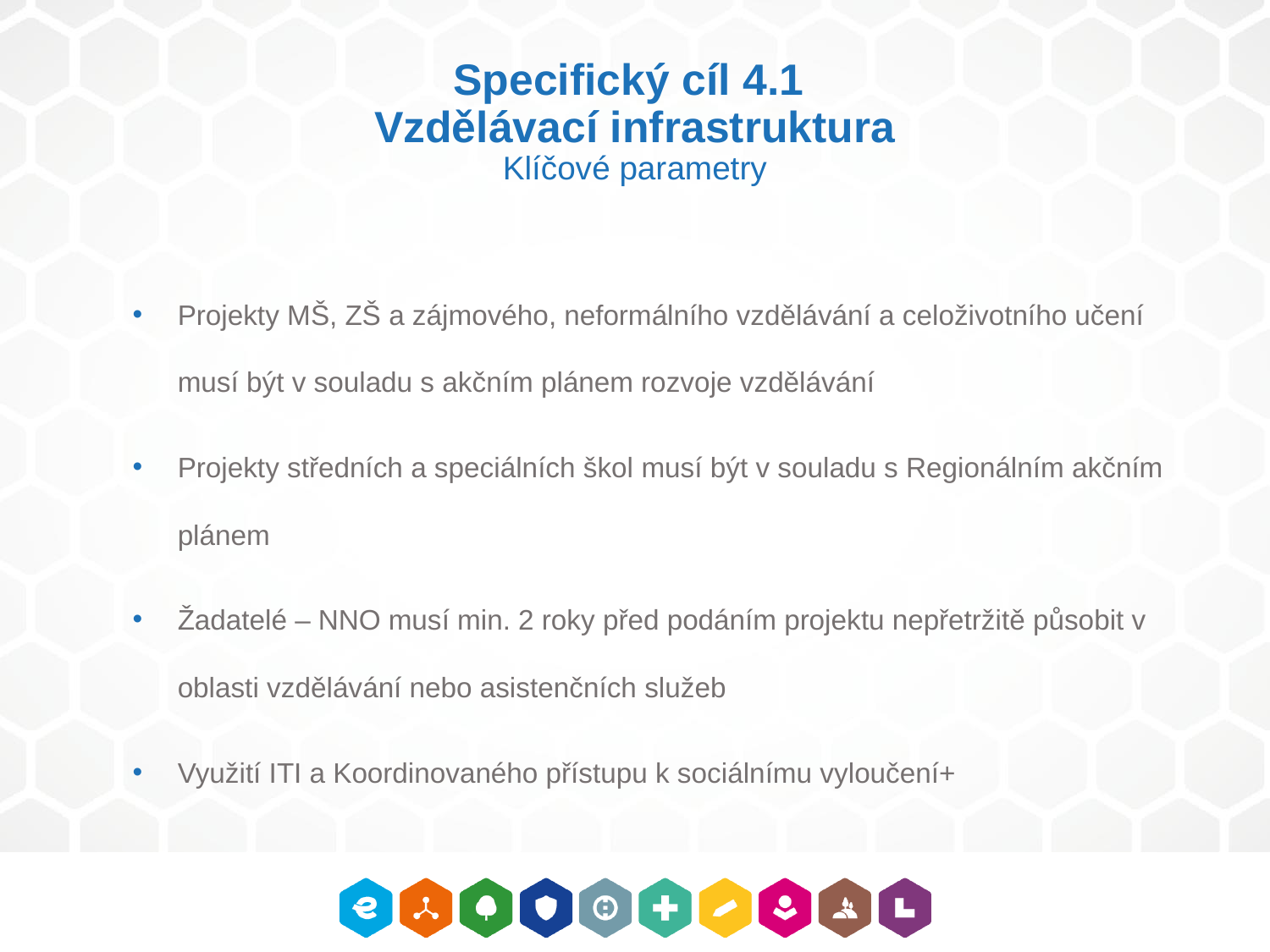

# Specifický cíl 4.1 Vzdělávací infrastruktura Klíčové parametry

Projekty MŠ, ZŠ a zájmového, neformálního vzdělávání a celoživotního učení musí být v souladu s akčním plánem rozvoje vzdělávání
Projekty středních a speciálních škol musí být v souladu s Regionálním akčním plánem
Žadatelé – NNO musí min. 2 roky před podáním projektu nepřetržitě působit v oblasti vzdělávání nebo asistenčních služeb
Využití ITI a Koordinovaného přístupu k sociálnímu vyloučení+